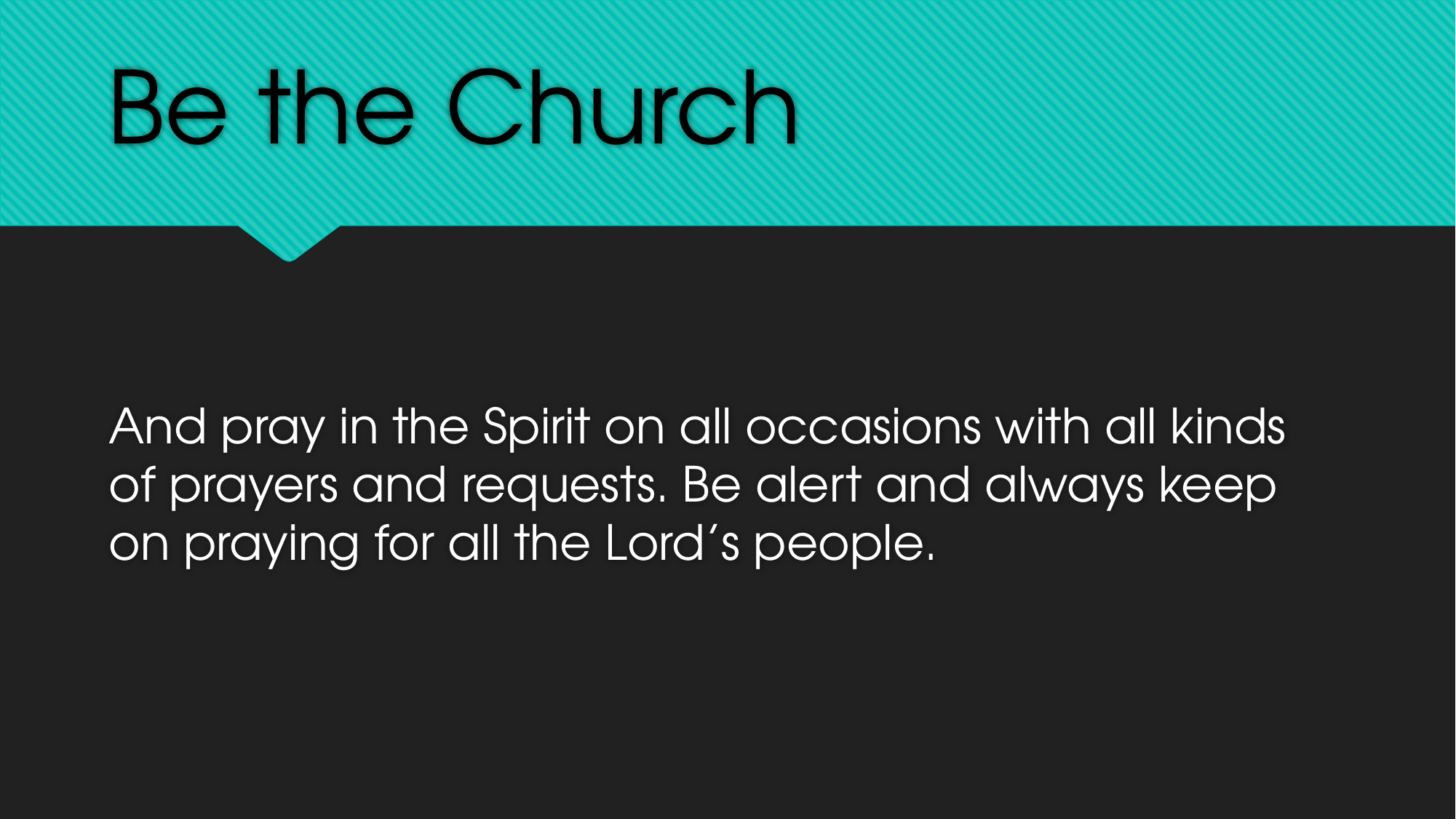

# Be the Church
And pray in the Spirit on all occasions with all kinds of prayers and requests. Be alert and always keep on praying for all the Lord’s people.